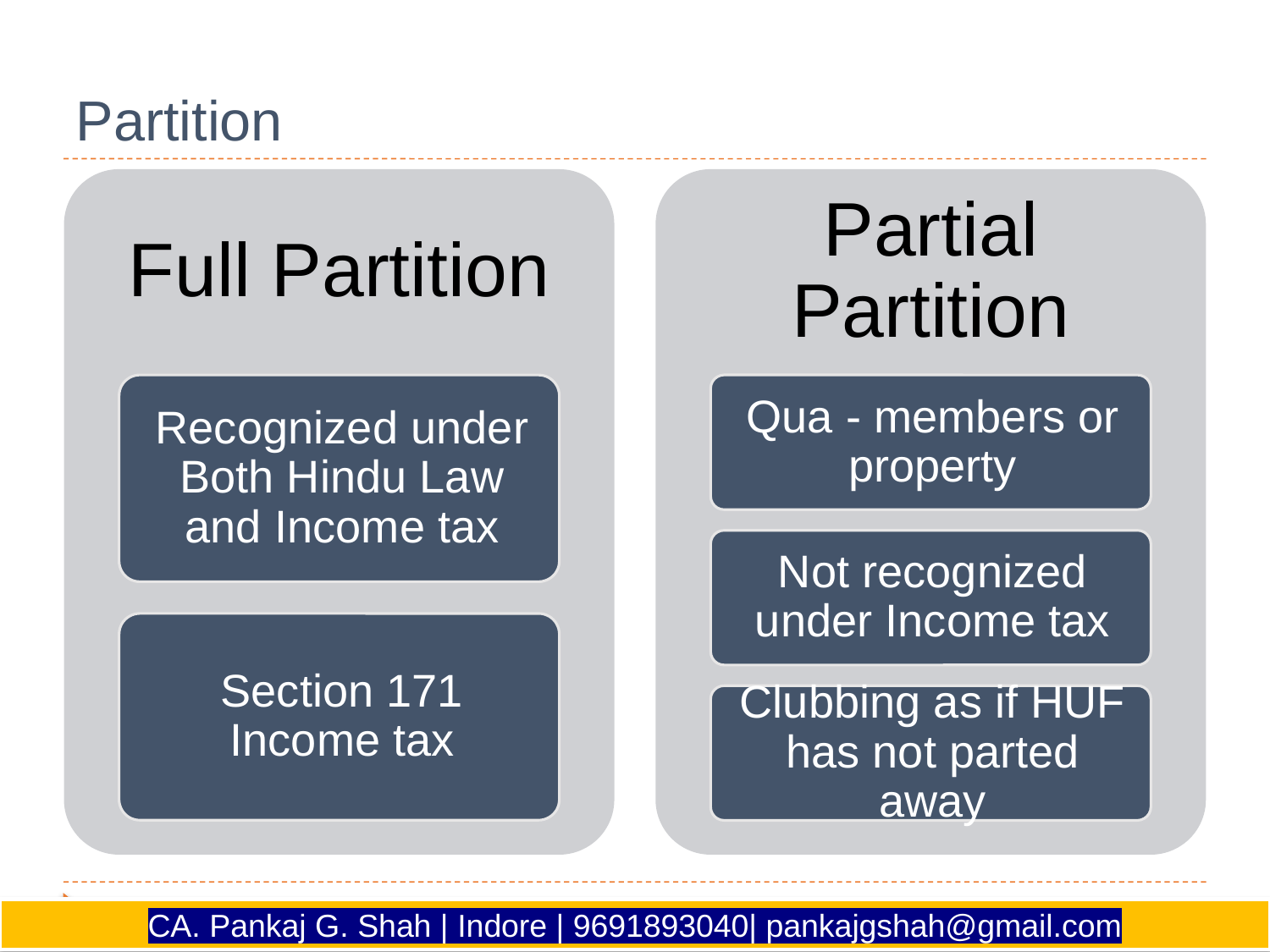

# Partition
Full Partition
Recognized under Both Hindu Law and Income tax
Section 171 Income tax
Partial Partition
Qua - members or property
Not recognized under Income tax
Clubbing as if HUF has not parted away
CA. Pankaj G. Shah | Indore | 9691893040| pankajgshah@gmail.com